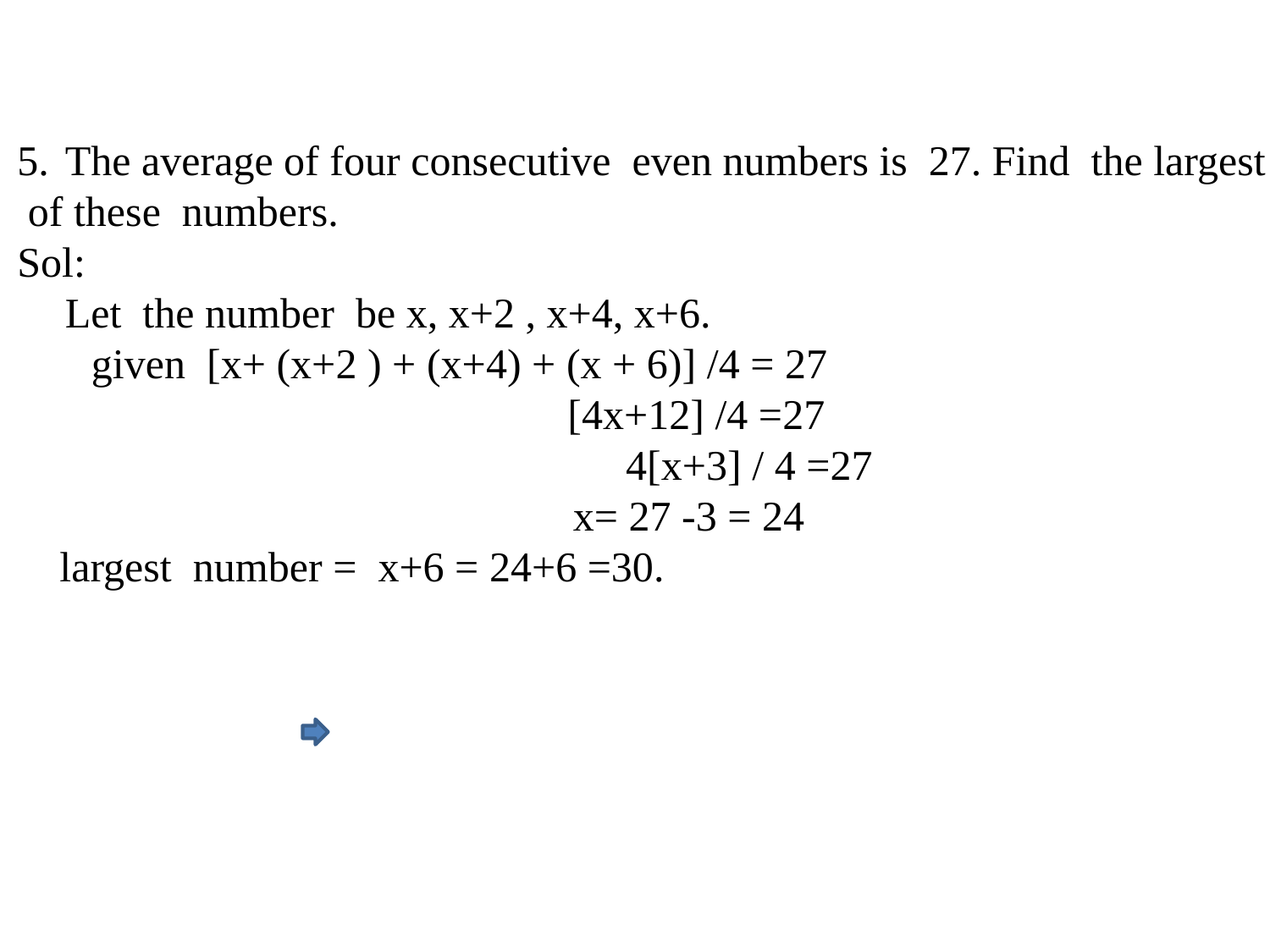

The average of four consecutive  even numbers is  27. Find  the largest
 of these  numbers.
Sol:
	Let  the number  be x, x+2 , x+4, x+6.
       given  [x+ (x+2 ) + (x+4) + (x + 6)] /4 = 27
                                                    [4x+12] /4 =27
			                             4[x+3] / 4 =27
                           			x= 27 -3 = 24
    largest  number =  x+6 = 24+6 =30.